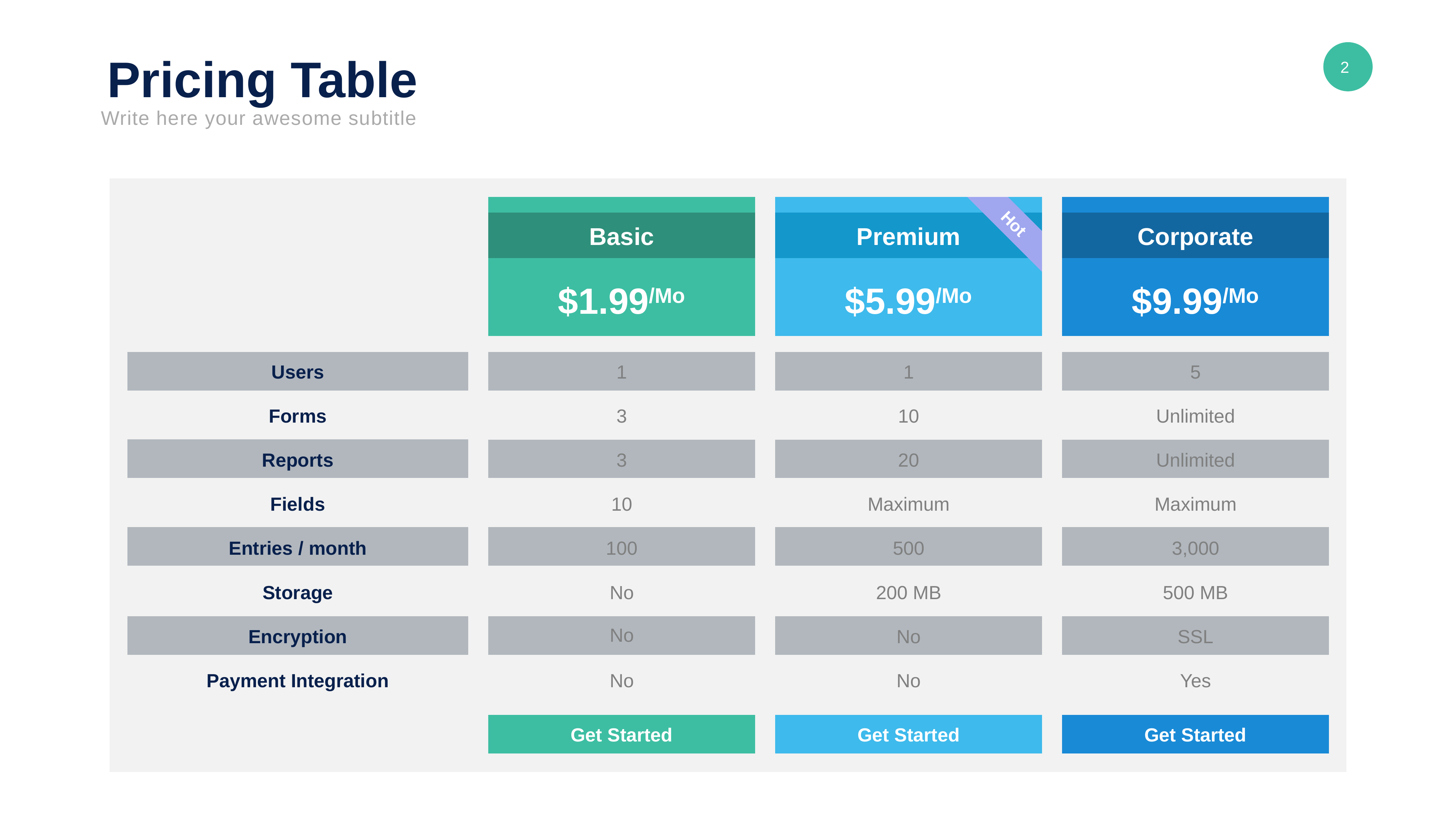

Pricing Table
Write here your awesome subtitle

Hot

Basic
Premium
Corporate
$1.99/Mo
$5.99/Mo
$9.99/Mo

Users
1
1
5
Forms
3
10
Unlimited

Reports
3
20
Unlimited
Fields
10
Maximum
Maximum

Entries / month
100
500
3,000
Storage
No
200 MB
500 MB

No
Encryption
No
SSL
Payment Integration
No
No
Yes

Get Started
Get Started
Get Started